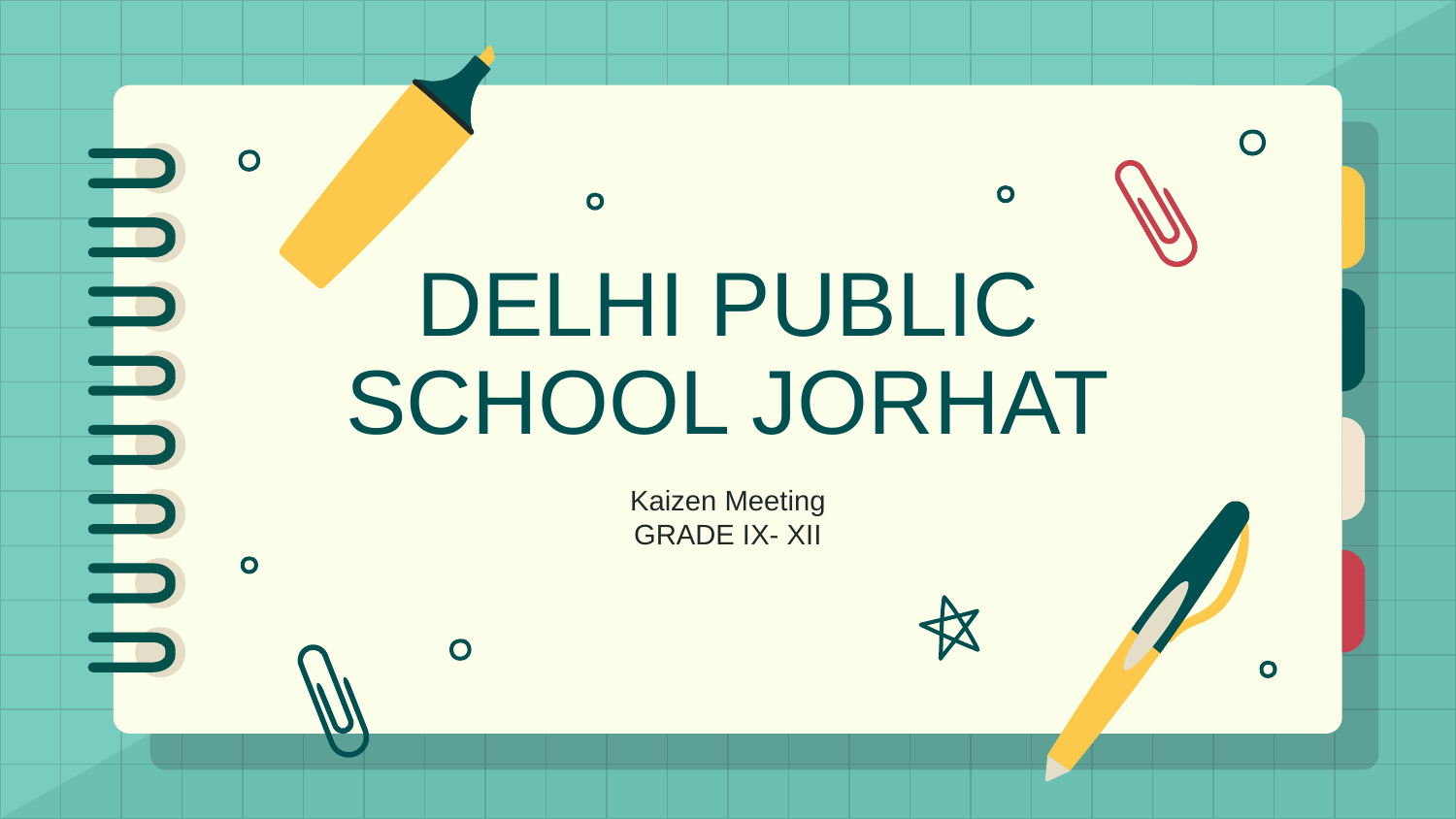

# DELHI PUBLIC SCHOOL JORHAT
Kaizen Meeting
GRADE IX- XII